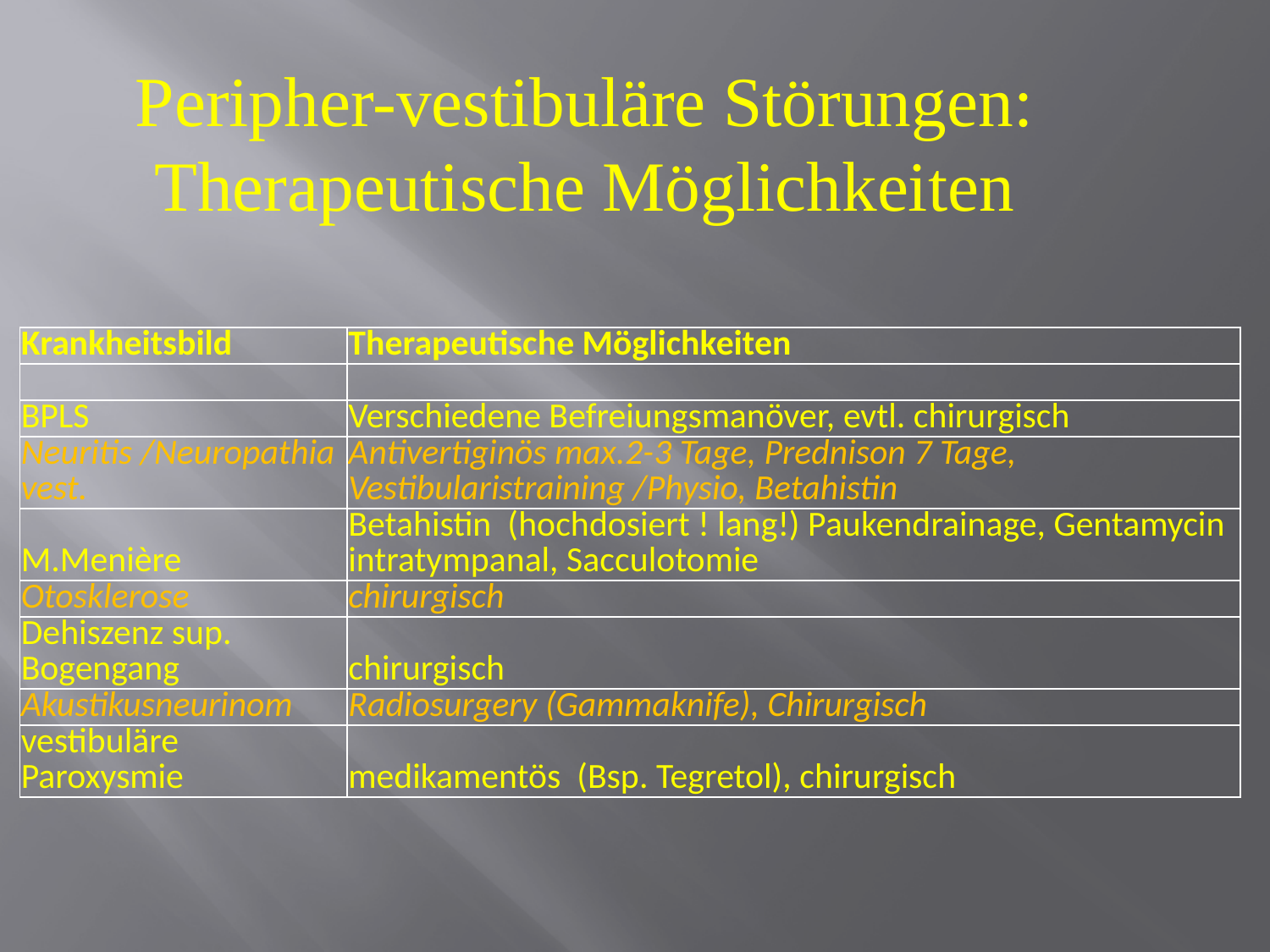

Peripher-vestibuläre Störungen:
Therapeutische Möglichkeiten

| Krankheitsbild | Therapeutische Möglichkeiten |
| --- | --- |
|  |  |
| BPLS | Verschiedene Befreiungsmanöver, evtl. chirurgisch |
| Neuritis /Neuropathia vest. | Antivertiginös max.2-3 Tage, Prednison 7 Tage, Vestibularistraining /Physio, Betahistin |
| M.Menière | Betahistin (hochdosiert ! lang!) Paukendrainage, Gentamycin intratympanal, Sacculotomie |
| Otosklerose | chirurgisch |
| Dehiszenz sup. Bogengang | chirurgisch |
| Akustikusneurinom | Radiosurgery (Gammaknife), Chirurgisch |
| vestibuläre Paroxysmie | medikamentös (Bsp. Tegretol), chirurgisch |